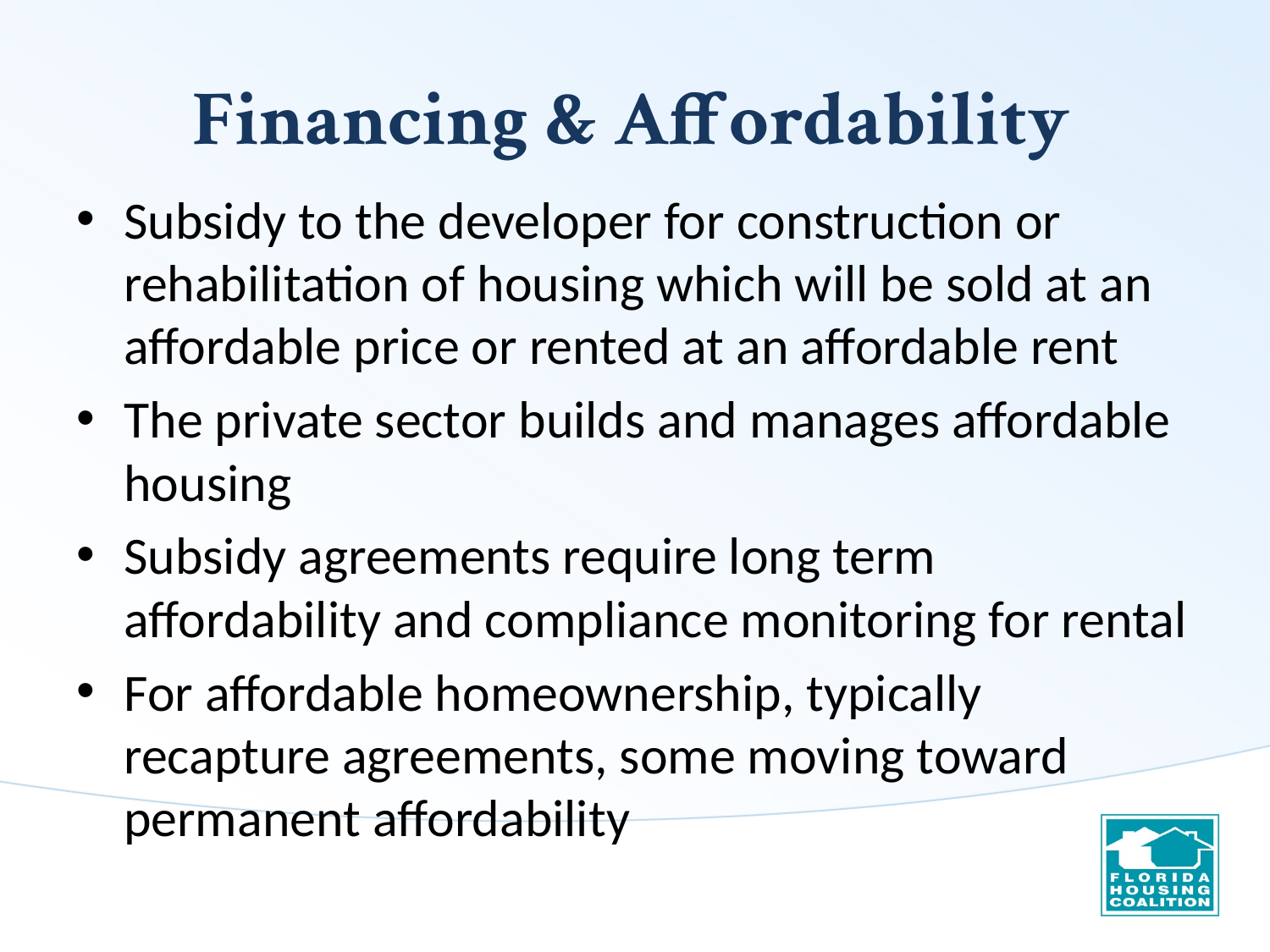

# Financing & Affordability
Subsidy to the developer for construction or rehabilitation of housing which will be sold at an affordable price or rented at an affordable rent
The private sector builds and manages affordable housing
Subsidy agreements require long term affordability and compliance monitoring for rental
For affordable homeownership, typically recapture agreements, some moving toward permanent affordability